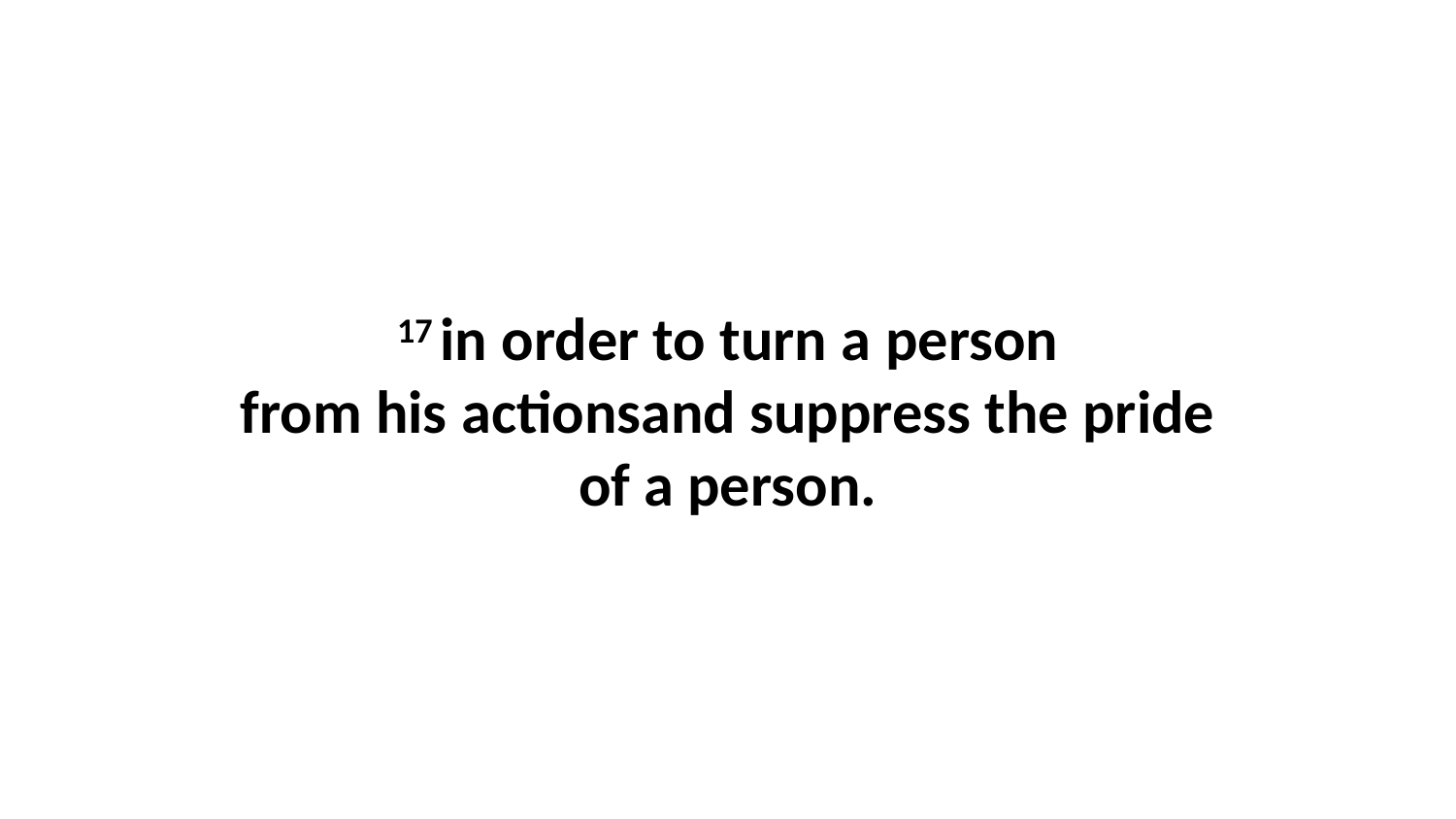

17 in order to turn a person from his actionsand suppress the pride of a person.